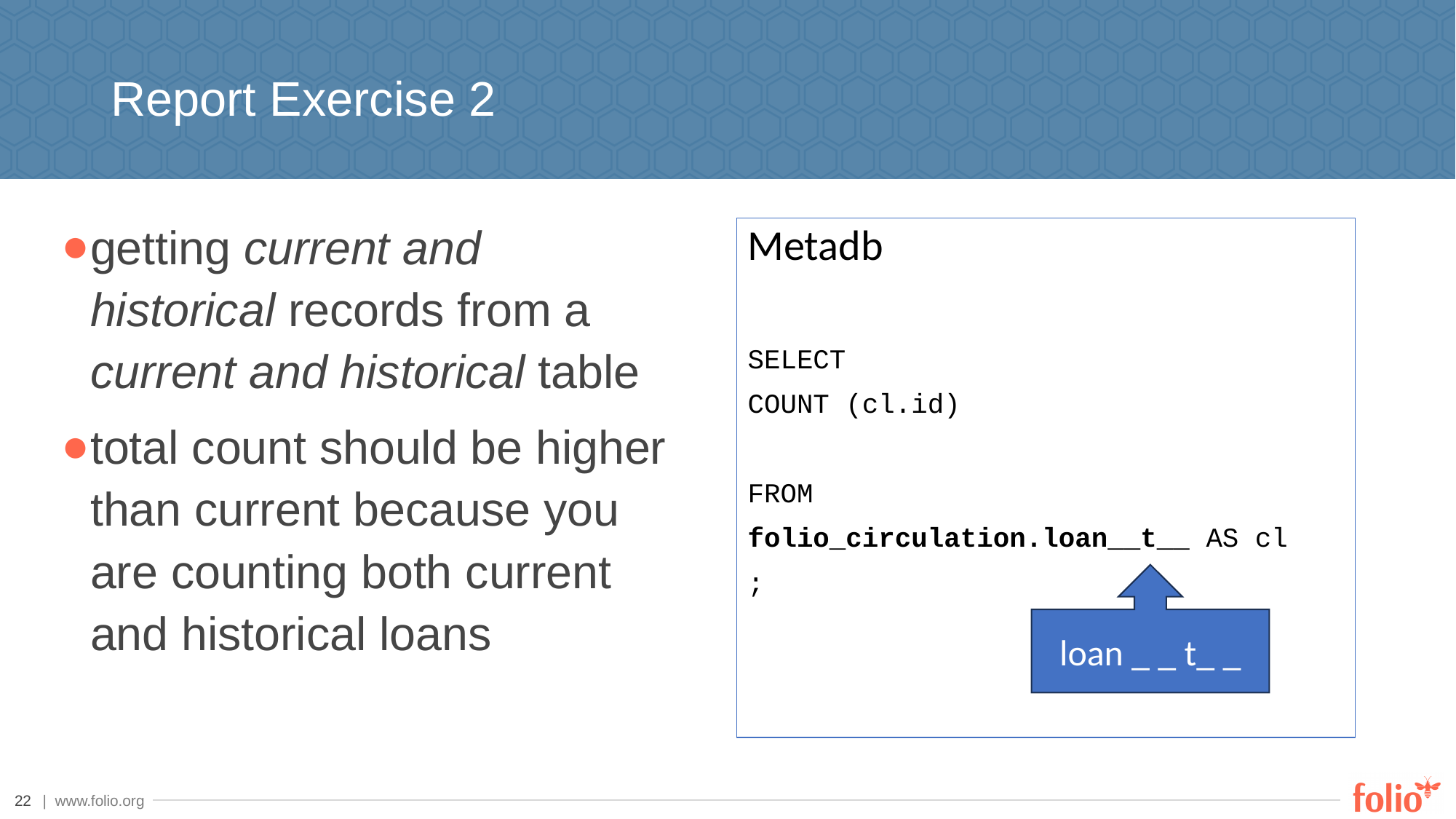

# Report Exercise 2
getting current and historical records from a current and historical table
total count should be higher than current because you are counting both current and historical loans

Metadb

SELECT
COUNT (cl.id)

FROM
folio_circulation.loan__t__ AS cl
;
loan _ _ t_ _